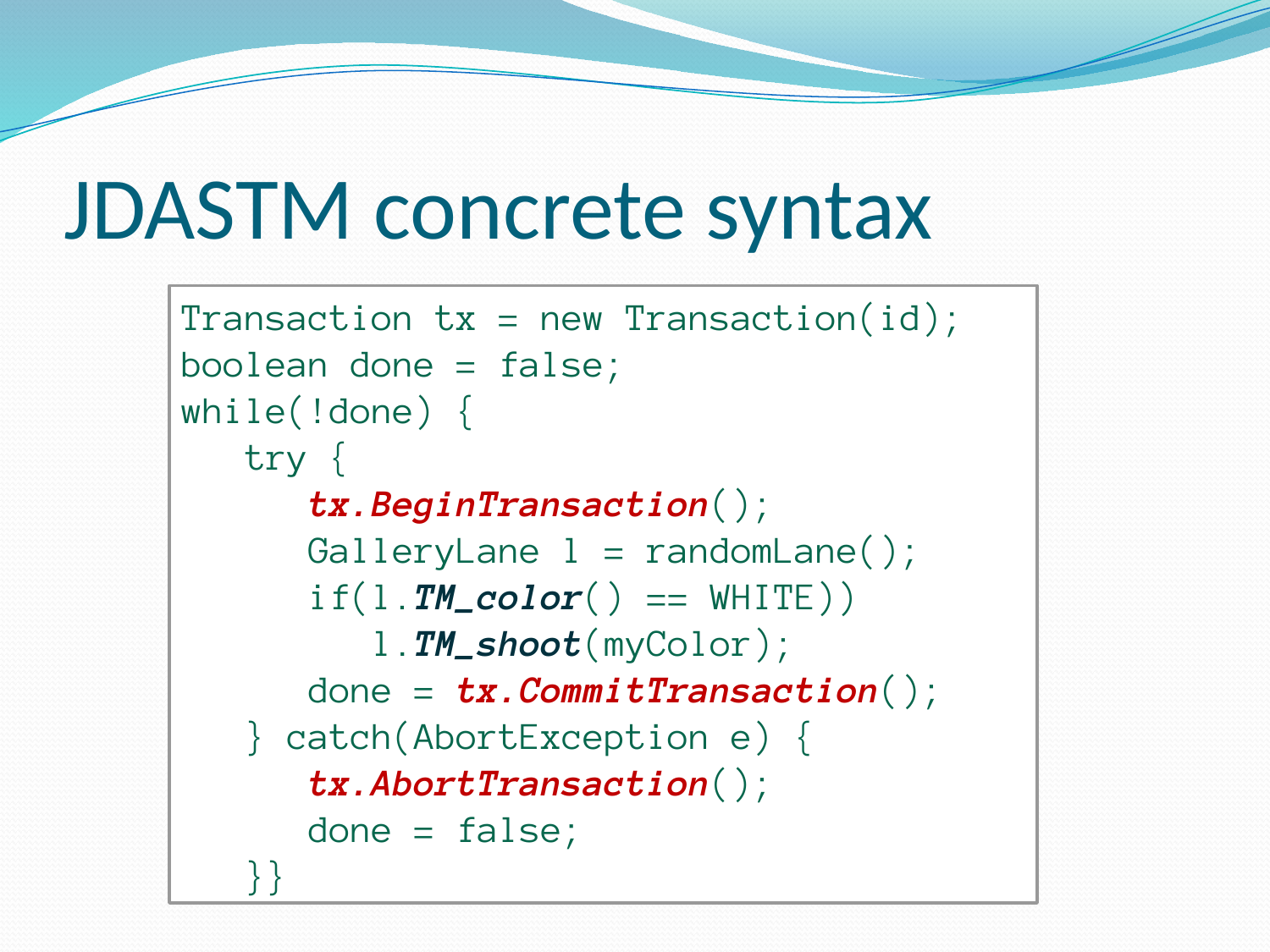

# JDASTM concrete syntax
Transaction tx = new Transaction(id);
boolean done = false;
while(!done) {
   try {
      tx.BeginTransaction();
      GalleryLane l = randomLane();
      if(l.TM_color() == WHITE))
	   l.TM_shoot(myColor);
      done = tx.CommitTransaction();
   } catch(AbortException e) {
      tx.AbortTransaction();
      done = false;
   }}